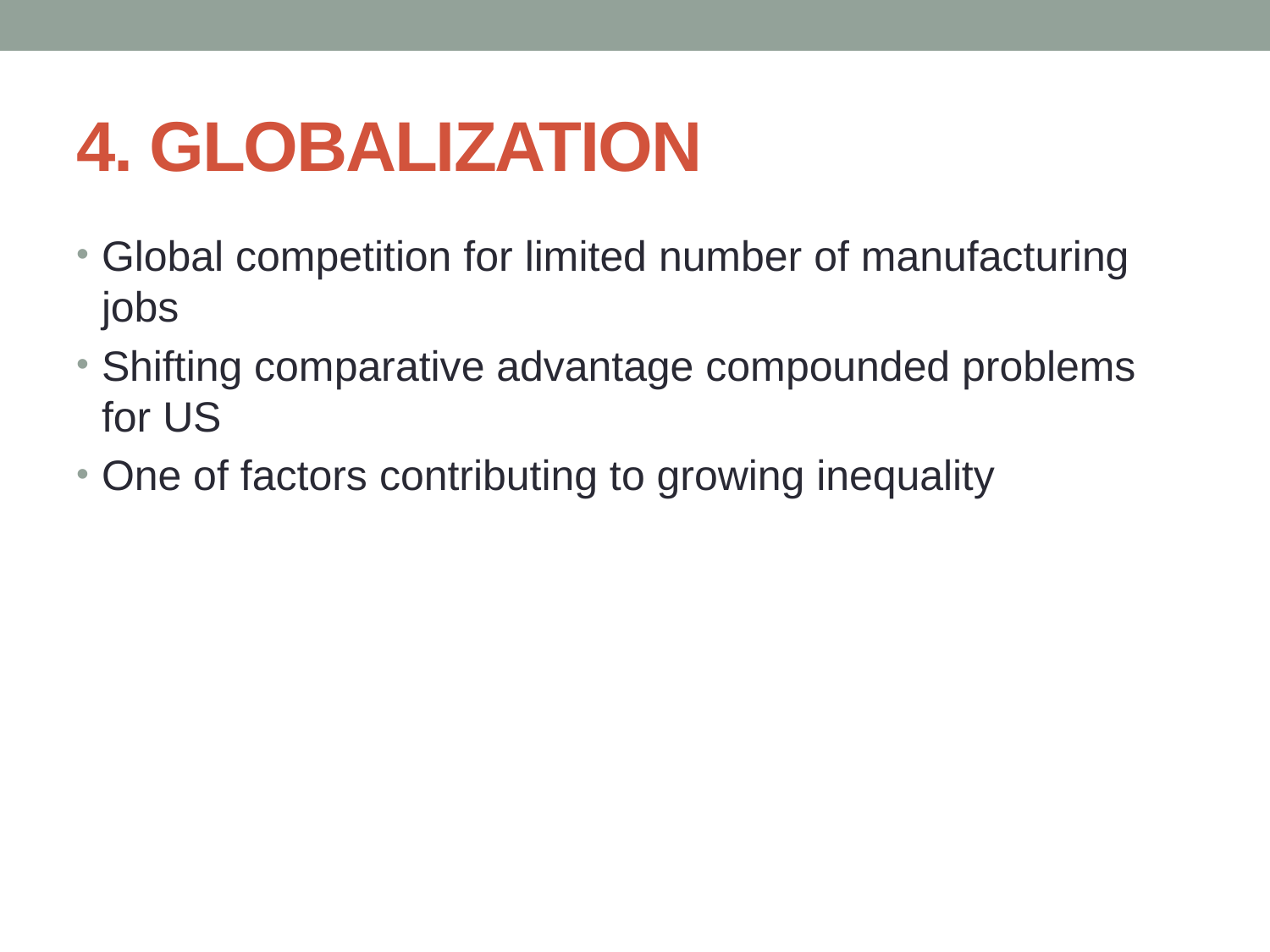

# 4. GLOBALIZATION
Global competition for limited number of manufacturing jobs
Shifting comparative advantage compounded problems for US
One of factors contributing to growing inequality